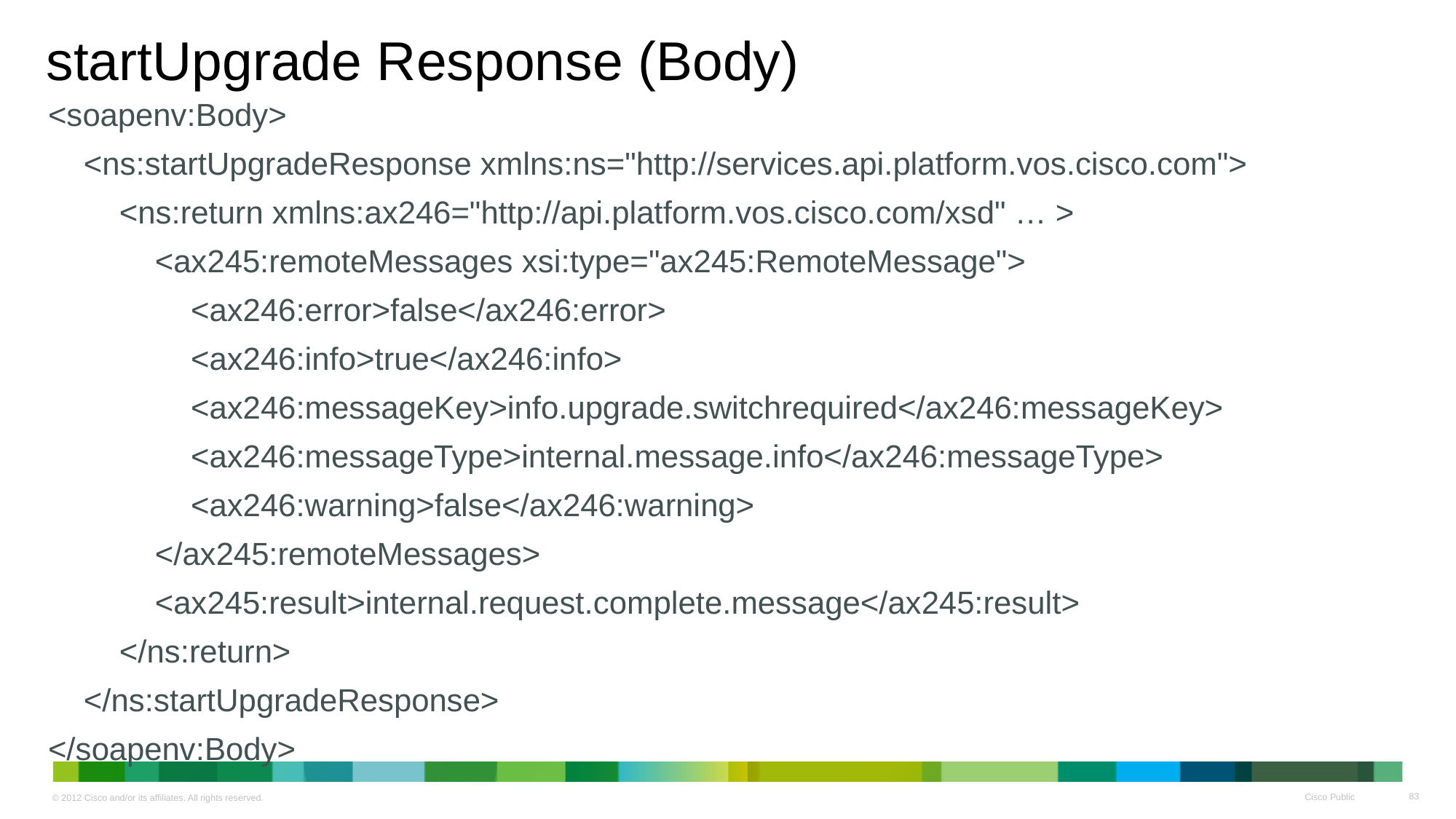

# startUpgrade Response (Body)
<soapenv:Body>
    <ns:startUpgradeResponse xmlns:ns="http://services.api.platform.vos.cisco.com">
        <ns:return xmlns:ax246="http://api.platform.vos.cisco.com/xsd" … >
            <ax245:remoteMessages xsi:type="ax245:RemoteMessage">
                <ax246:error>false</ax246:error>
                <ax246:info>true</ax246:info>
                <ax246:messageKey>info.upgrade.switchrequired</ax246:messageKey>
                <ax246:messageType>internal.message.info</ax246:messageType>
                <ax246:warning>false</ax246:warning>
            </ax245:remoteMessages>
            <ax245:result>internal.request.complete.message</ax245:result>
        </ns:return>
    </ns:startUpgradeResponse>
</soapenv:Body>